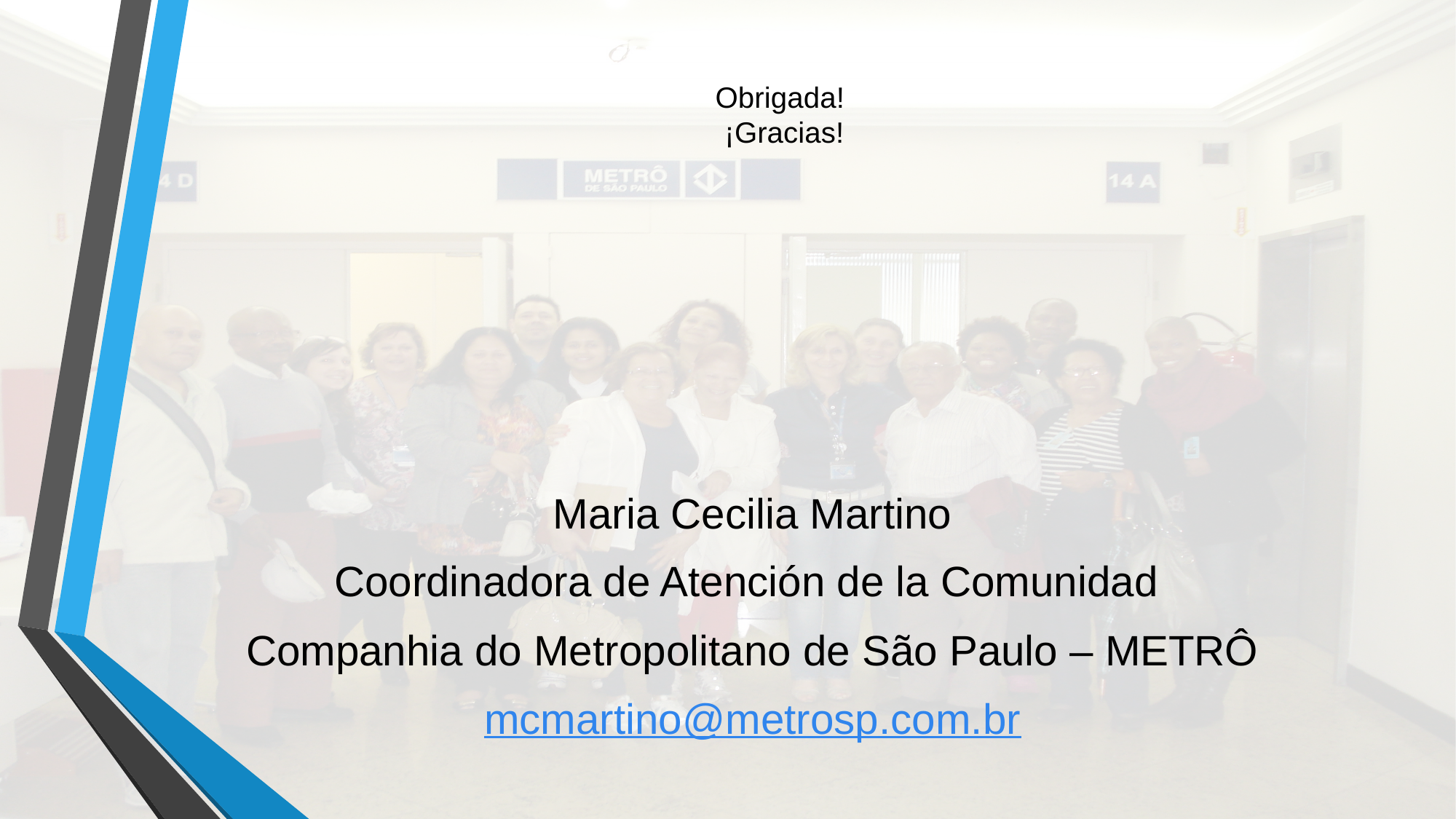

# Obrigada! ¡Gracias!
Maria Cecilia Martino
Coordinadora de Atención de la Comunidad
Companhia do Metropolitano de São Paulo – METRÔ
mcmartino@metrosp.com.br